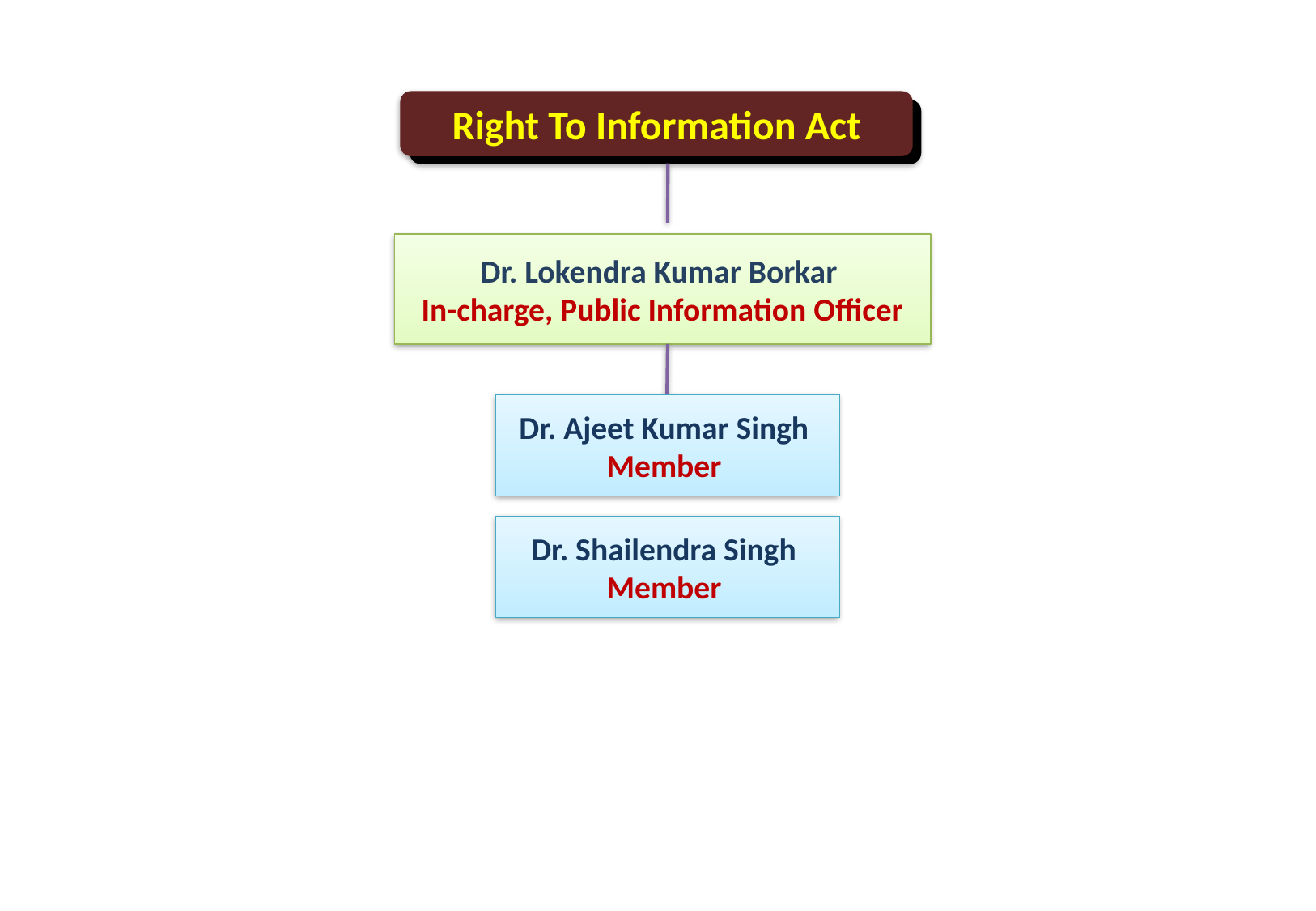

Right To Information Act

Dr. Lokendra Kumar Borkar
In-charge, Public Information Officer
Dr. Ajeet Kumar Singh
Member
Dr. Shailendra Singh
Member